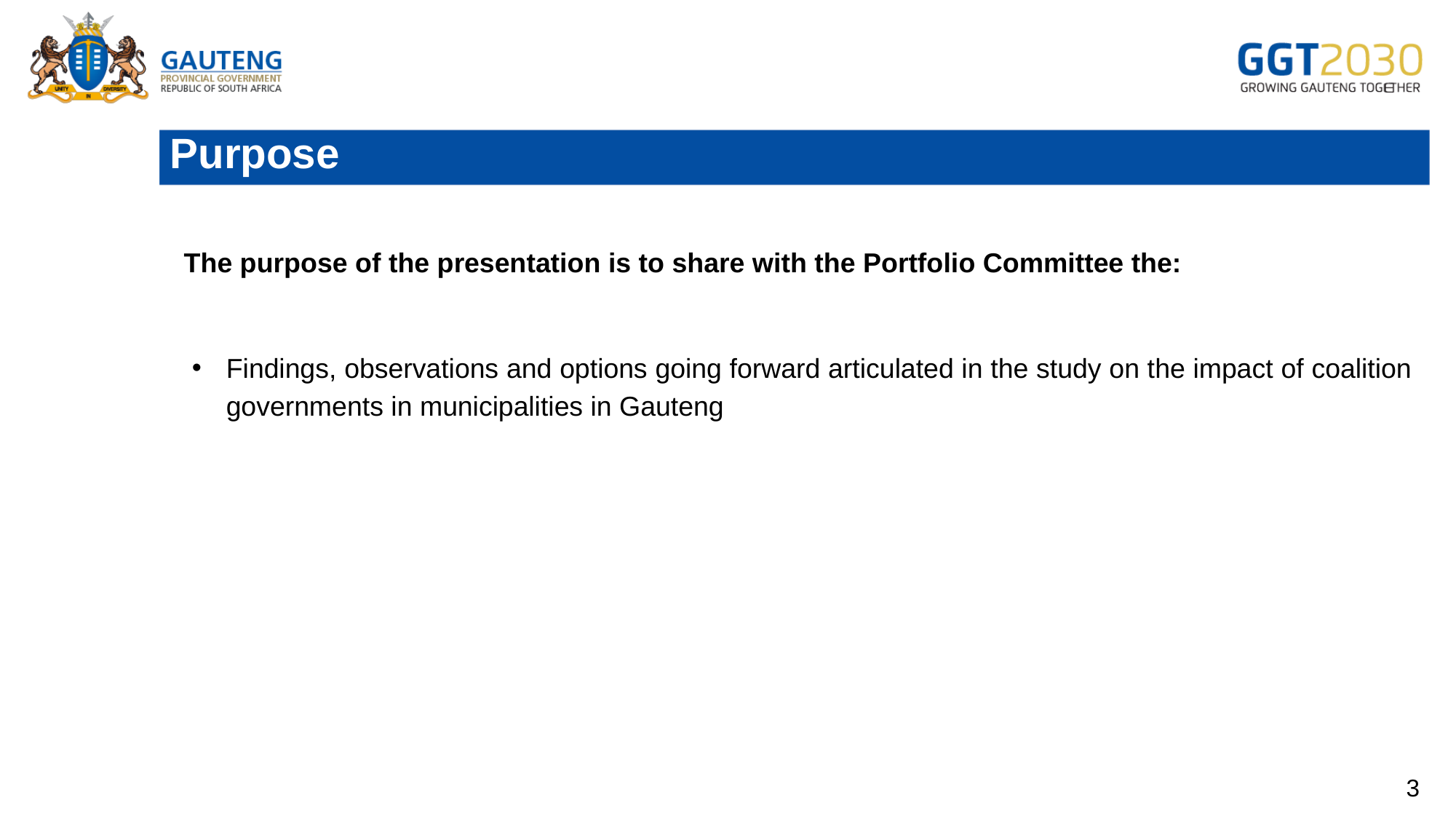

# Purpose

The purpose of the presentation is to share with the Portfolio Committee the:

Findings, observations and options going forward articulated in the study on the impact of coalition governments in municipalities in Gauteng
3